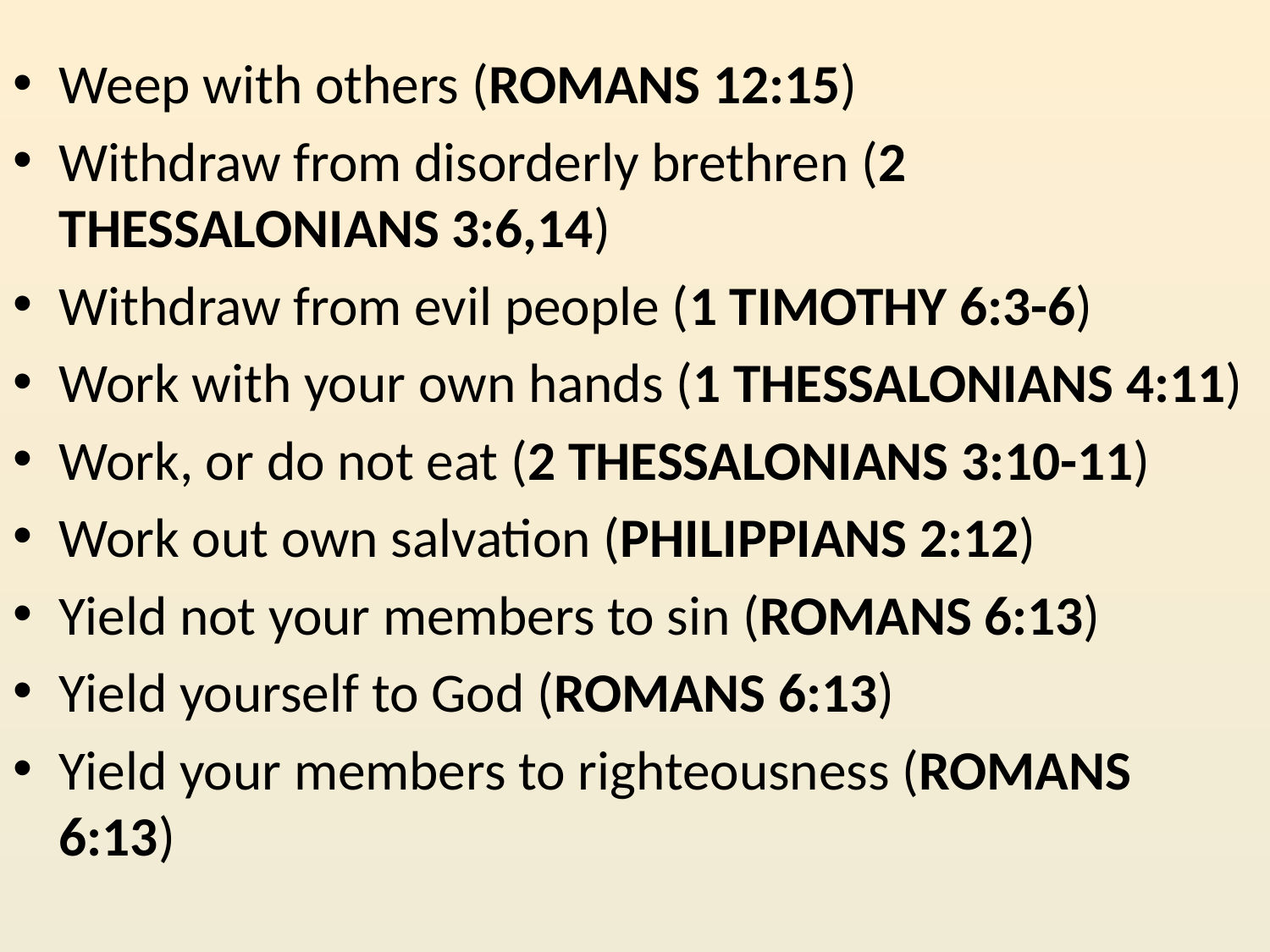

Weep with others (ROMANS 12:15)
Withdraw from disorderly brethren (2 THESSALONIANS 3:6,14)
Withdraw from evil people (1 TIMOTHY 6:3-6)
Work with your own hands (1 THESSALONIANS 4:11)
Work, or do not eat (2 THESSALONIANS 3:10-11)
Work out own salvation (PHILIPPIANS 2:12)
Yield not your members to sin (ROMANS 6:13)
Yield yourself to God (ROMANS 6:13)
Yield your members to righteousness (ROMANS 6:13)